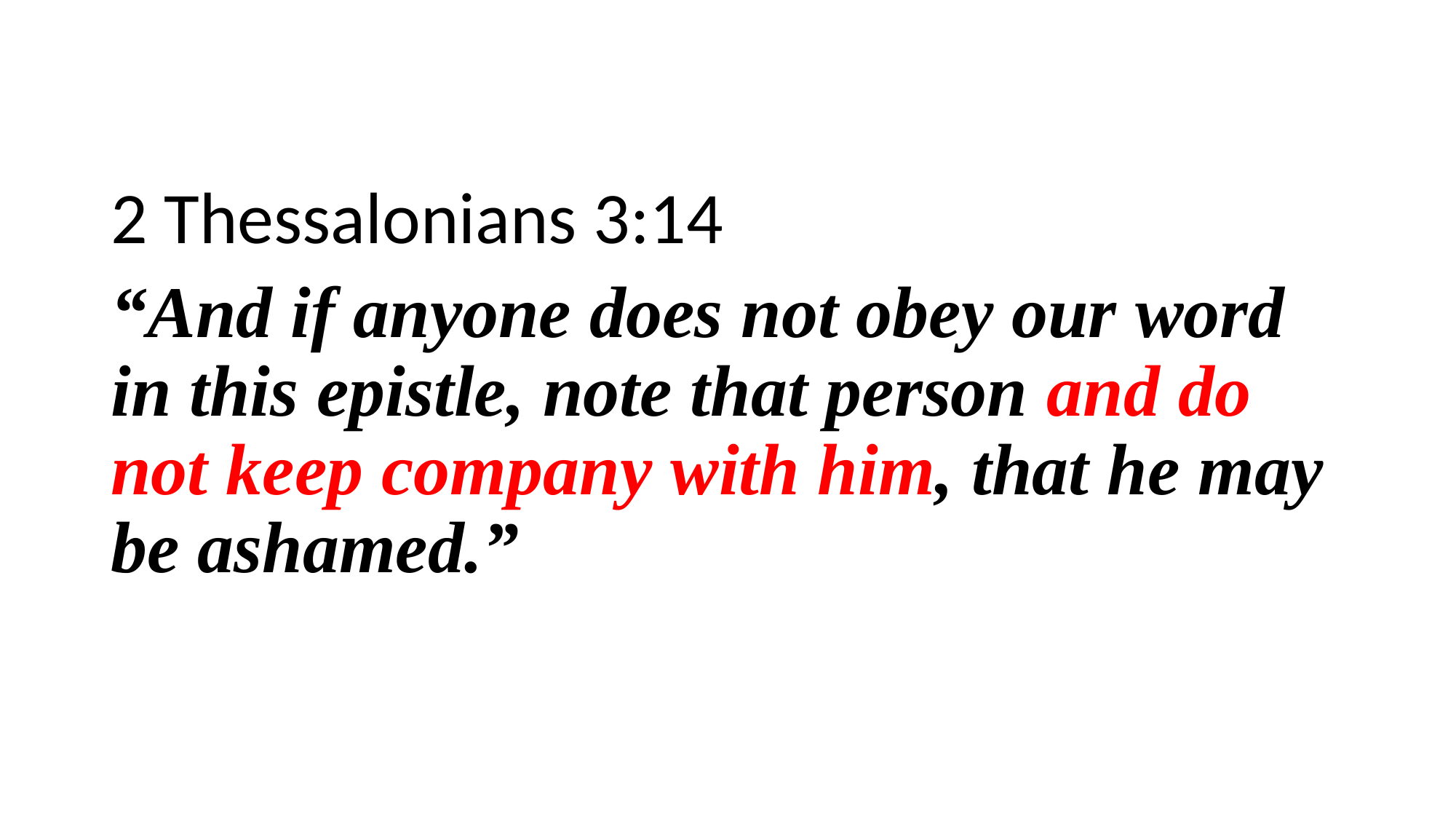

2 Thessalonians 3:14
“And if anyone does not obey our word in this epistle, note that person and do not keep company with him, that he may be ashamed.”